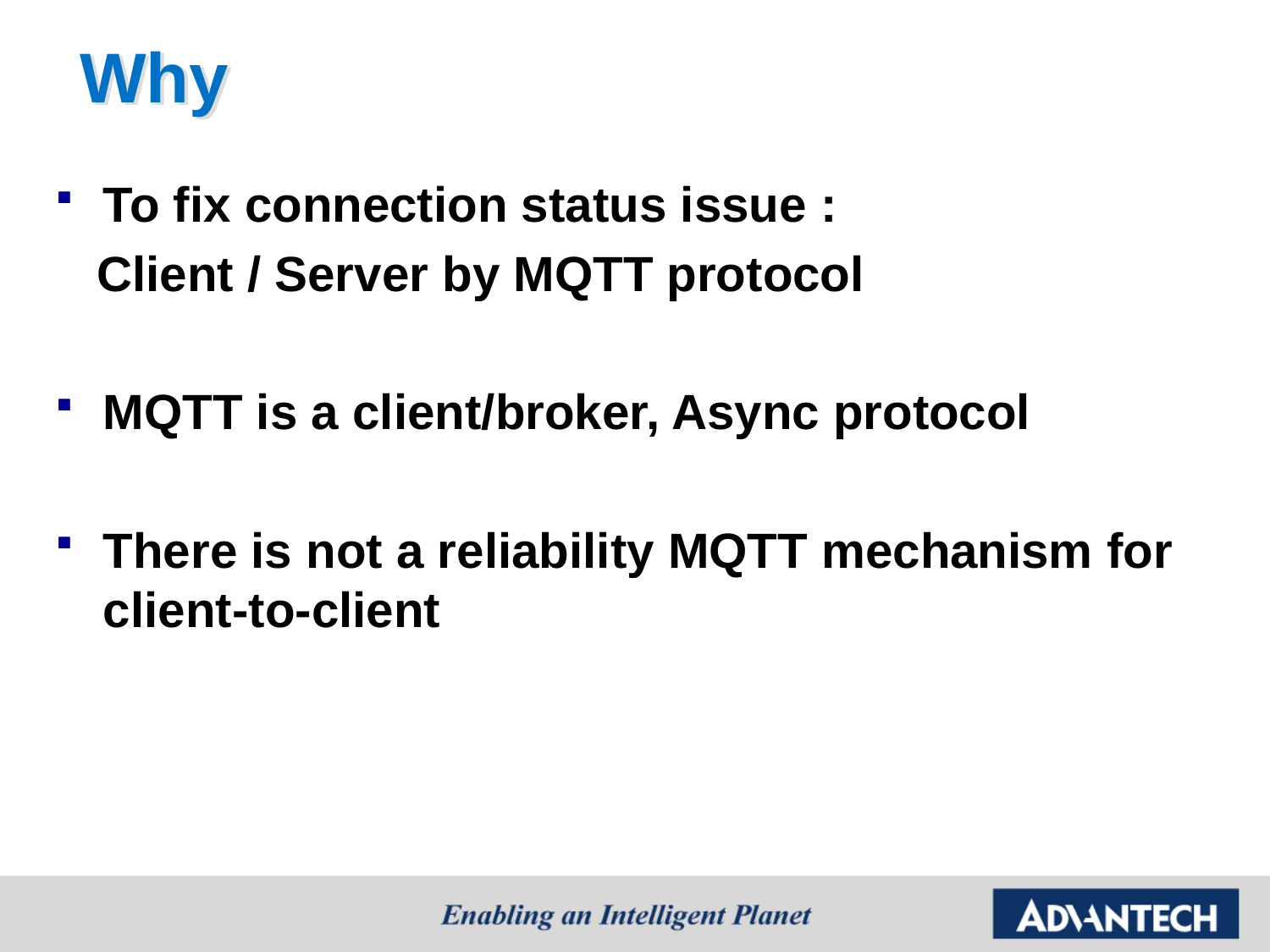

# Why
To fix connection status issue :
   Client / Server by MQTT protocol

MQTT is a client/broker, Async protocol

There is not a reliability MQTT mechanism for client-to-client